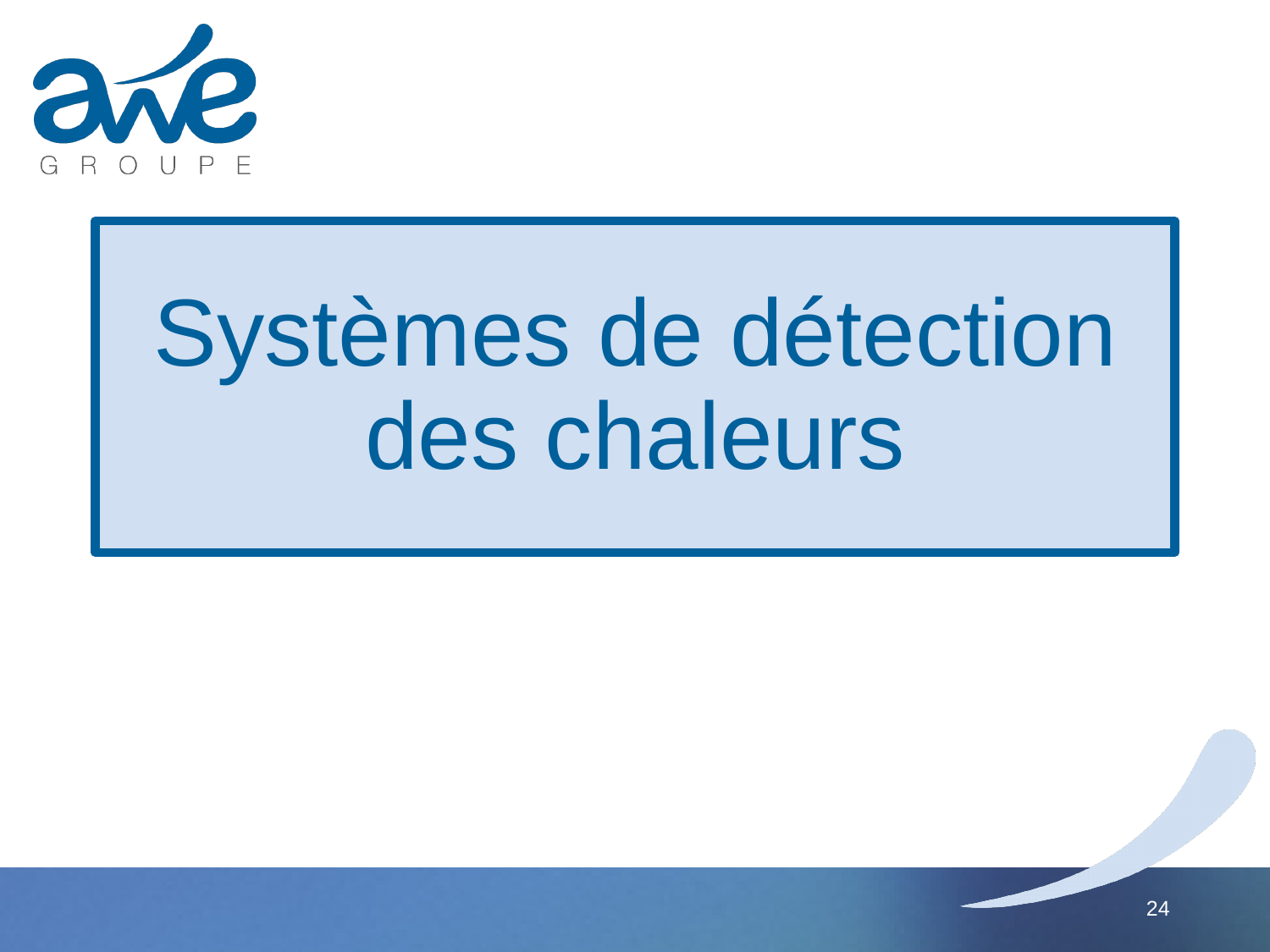

# Systèmes de détection des chaleurs

24